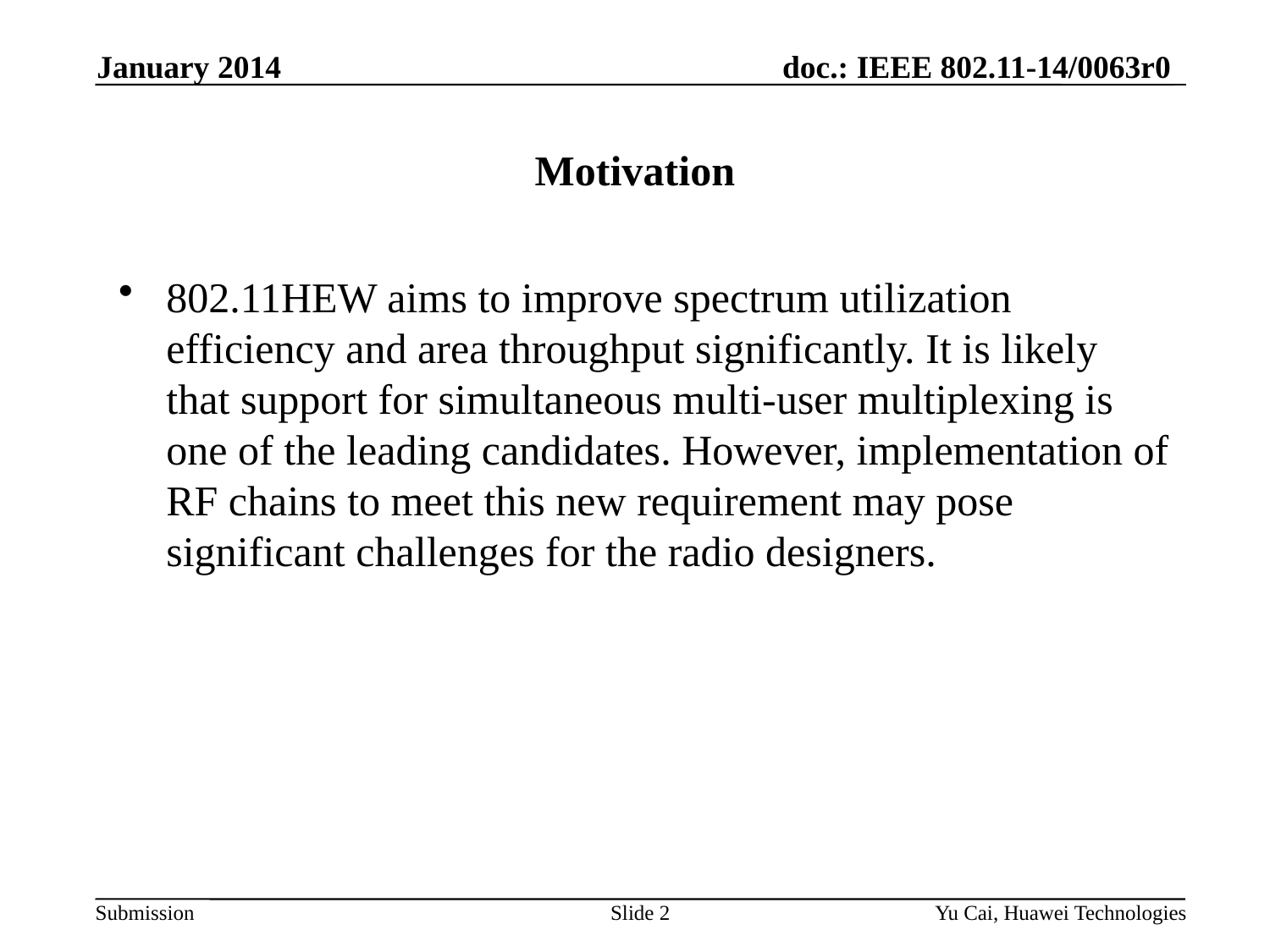

January 2014
# Motivation
802.11HEW aims to improve spectrum utilization efficiency and area throughput significantly. It is likely that support for simultaneous multi-user multiplexing is one of the leading candidates. However, implementation of RF chains to meet this new requirement may pose significant challenges for the radio designers.

Slide 2
Yu Cai, Huawei Technologies